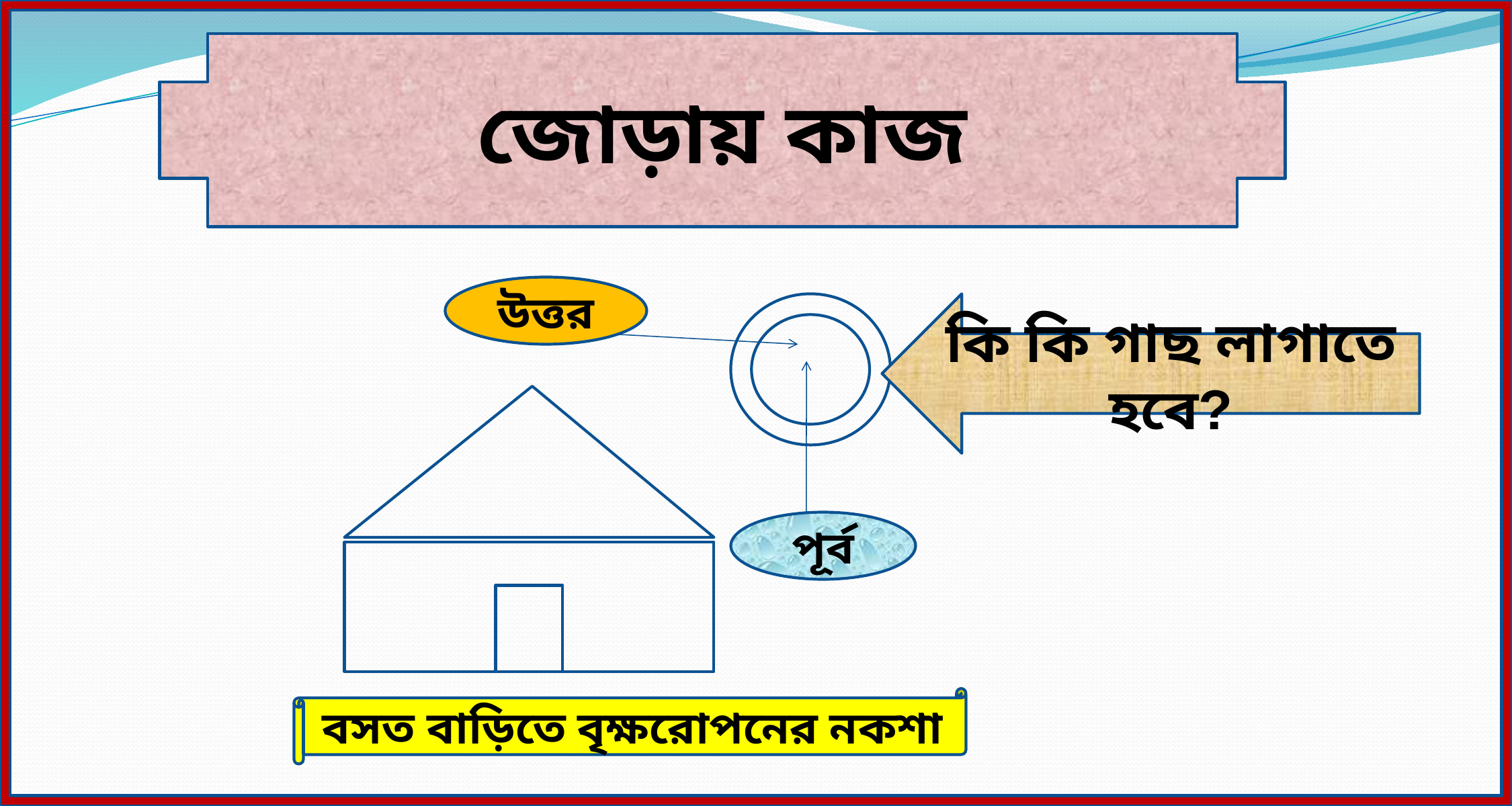

জোড়ায় কাজ
উত্তর

কি কি গাছ লাগাতে হবে?

পূর্ব

বসত বাড়িতে বৃক্ষরোপনের নকশা